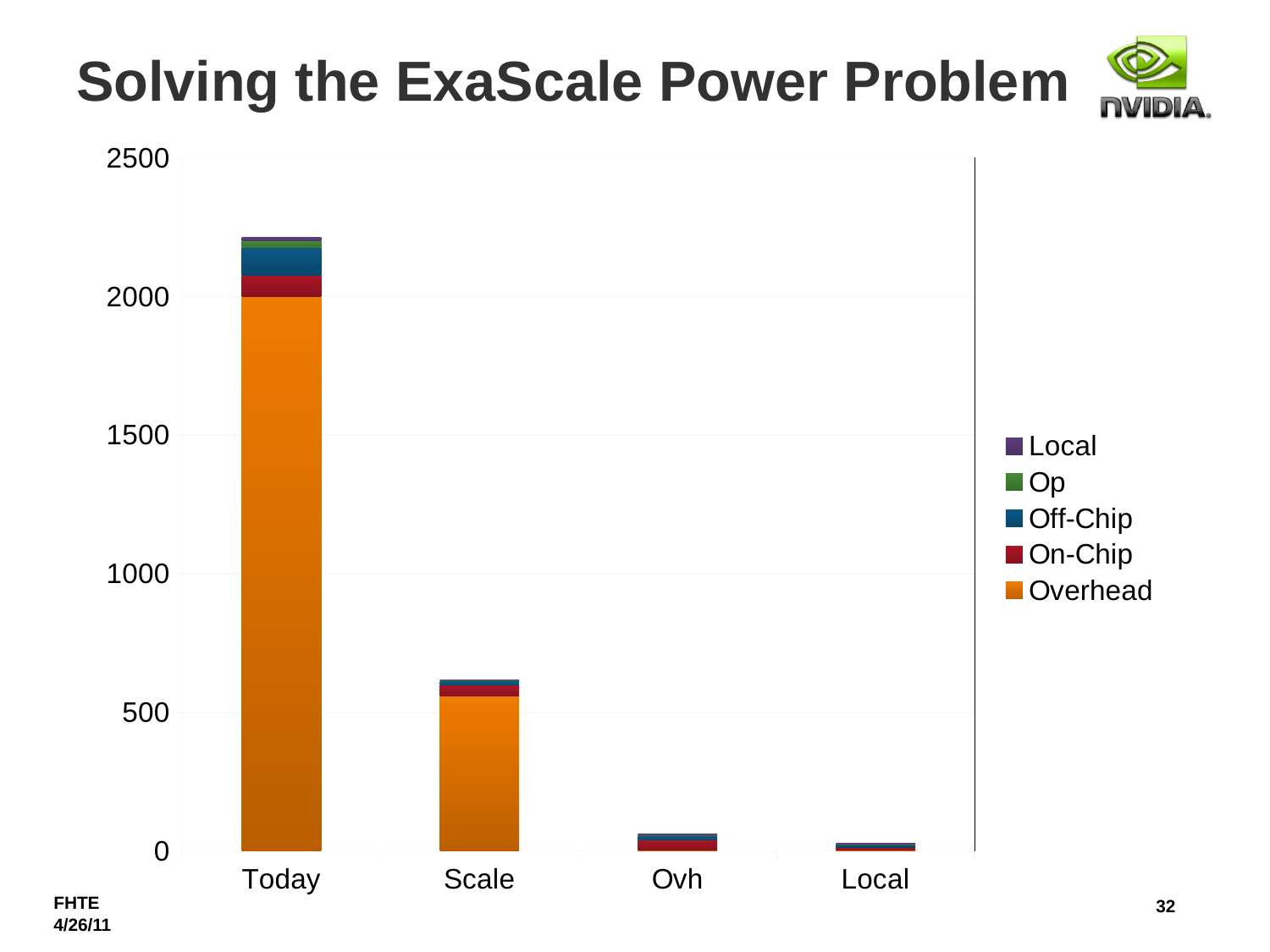

# Solving the ExaScale Power Problem

### Chart

| Category | Overhead | On-Chip | Off-Chip | Op | Local |
|---|---|---|---|---|---|
| Today | 2000.0 | 75.0 | 100.0 | 25.0 | 14.0 |
| Scale | 560.0 | 37.5 | 15.0 | 3.0 | 2.1 |
| Ovh | 3.0 | 37.5 | 15.0 | 3.0 | 2.1 |
| Local | 3.0 | 10.5 | 9.0 | 3.0 | 2.7 |